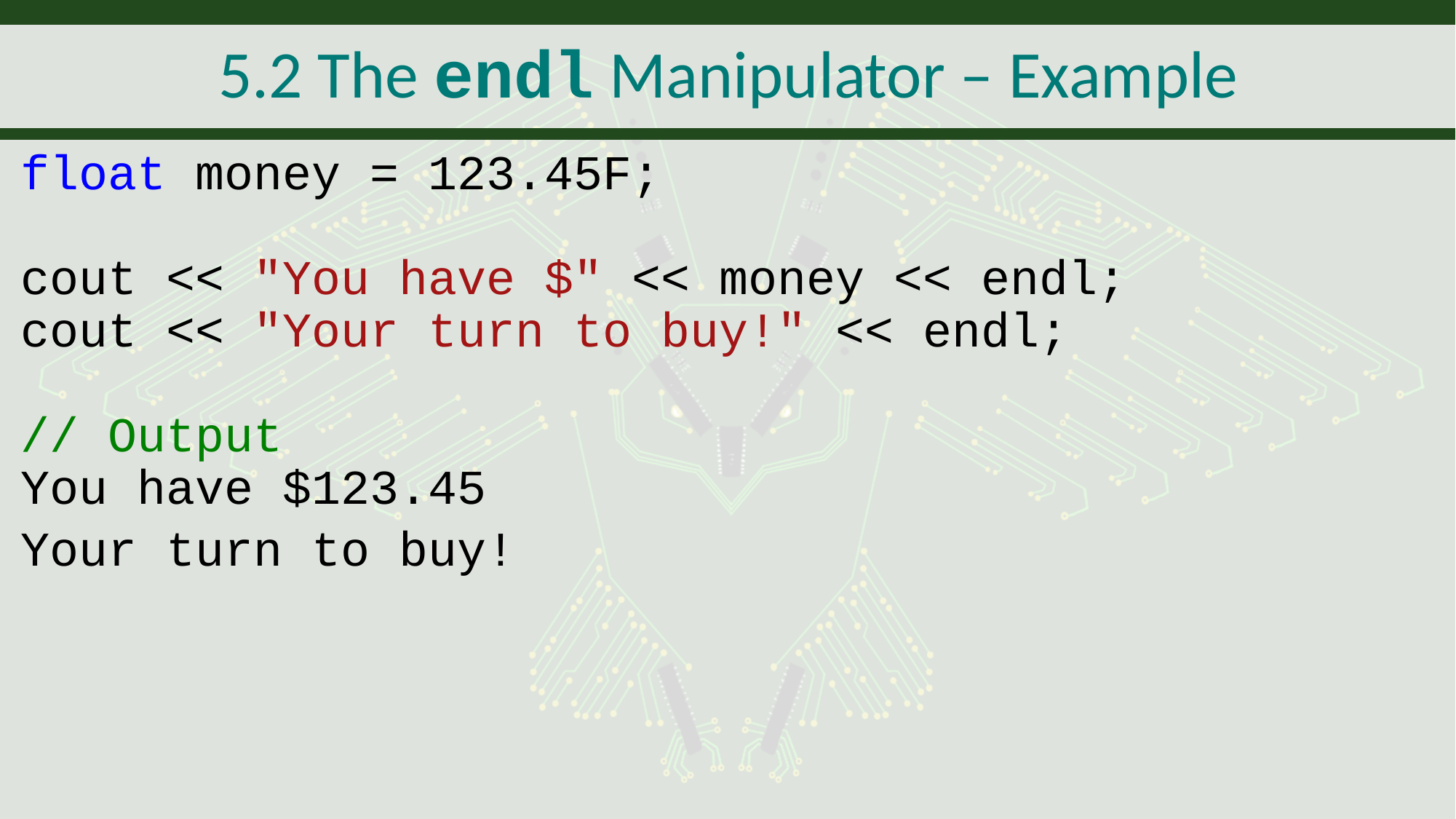

# 5.2 The endl Manipulator – Example
float money = 123.45F;

cout << "You have $" << money << endl;
cout << "Your turn to buy!" << endl;

// Output
You have $123.45
Your turn to buy!